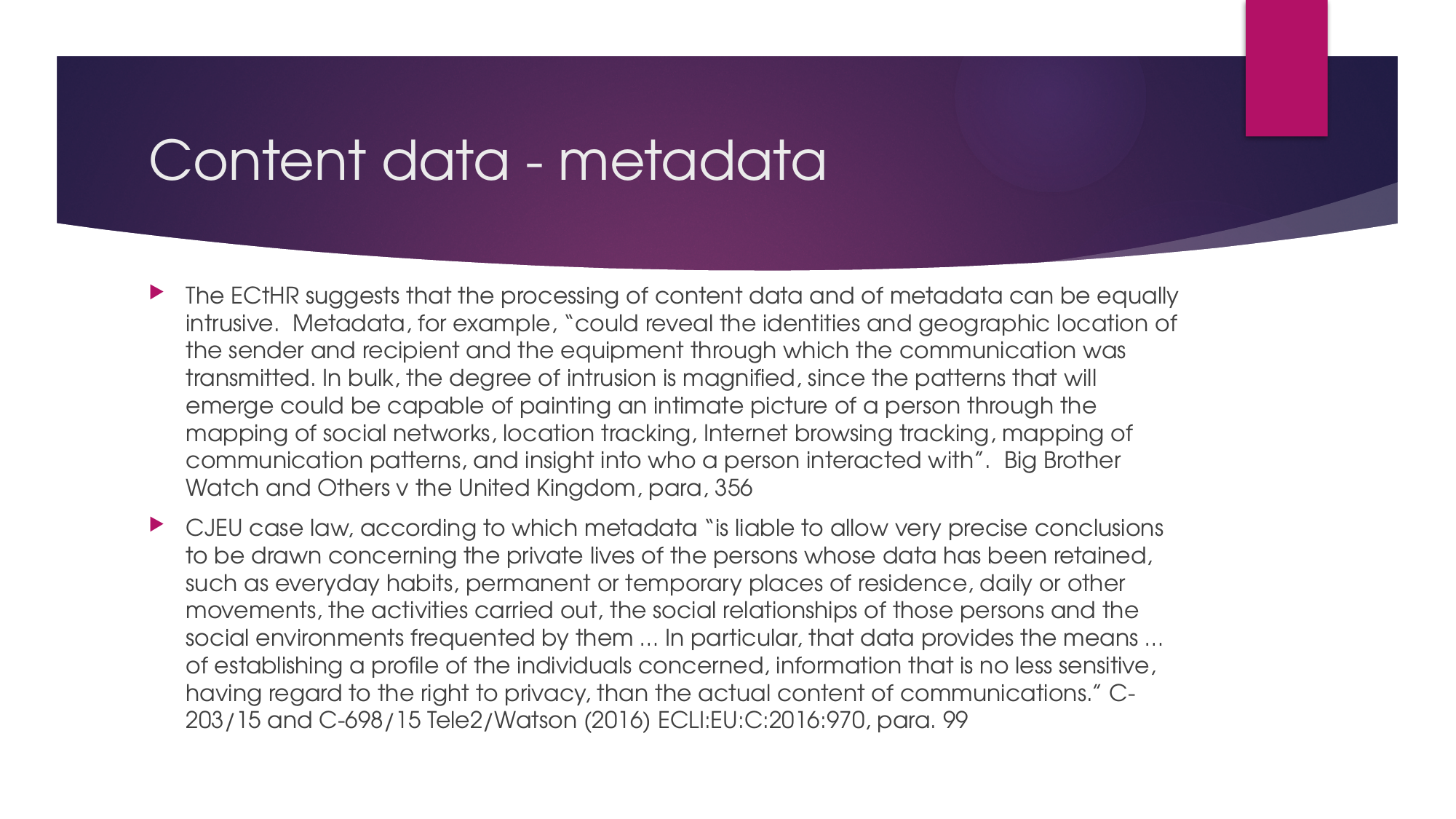

# Content data - metadata
The ECtHR suggests that the processing of content data and of metadata can be equally intrusive.  Metadata, for example, “could reveal the identities and geographic location of the sender and recipient and the equipment through which the communication was transmitted. In bulk, the degree of intrusion is magnified, since the patterns that will emerge could be capable of painting an intimate picture of a person through the mapping of social networks, location tracking, Internet browsing tracking, mapping of communication patterns, and insight into who a person interacted with”.  Big Brother Watch and Others v the United Kingdom, para, 356
CJEU case law, according to which metadata “is liable to allow very precise conclusions to be drawn concerning the private lives of the persons whose data has been retained, such as everyday habits, permanent or temporary places of residence, daily or other movements, the activities carried out, the social relationships of those persons and the social environments frequented by them … In particular, that data provides the means … of establishing a profile of the individuals concerned, information that is no less sensitive, having regard to the right to privacy, than the actual content of communications.” C-203/15 and C-698/15 Tele2/Watson (2016) ECLI:EU:C:2016:970, para. 99